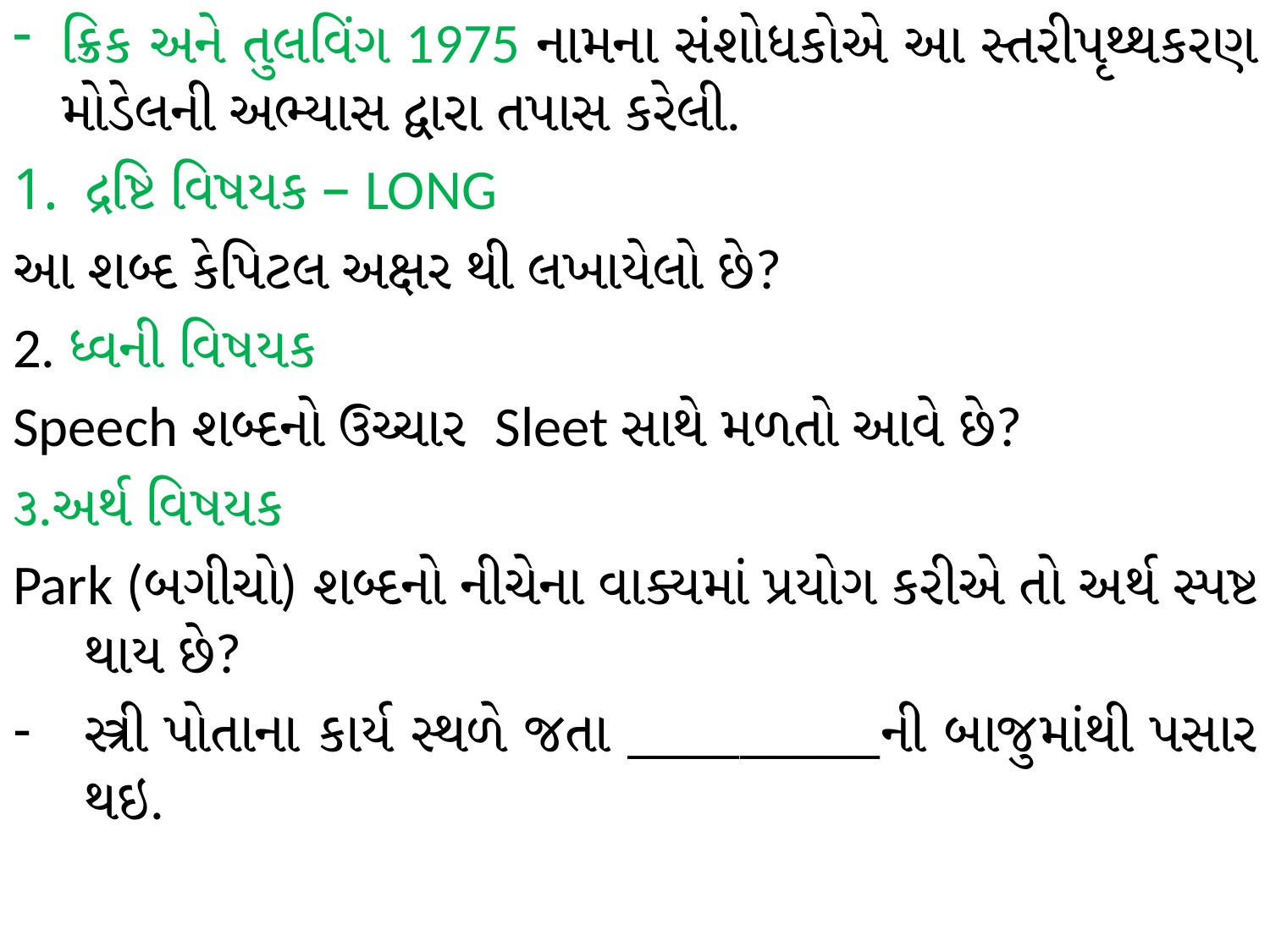

ક્રિક અને તુલવિંગ 1975 નામના સંશોધકોએ આ સ્તરીપૃથ્થકરણ મોડેલની અભ્યાસ દ્વારા તપાસ કરેલી.
દ્રષ્ટિ વિષયક – LONG
આ શબ્દ કેપિટલ અક્ષર થી લખાયેલો છે?
2. ધ્વની વિષયક
Speech શબ્દનો ઉચ્ચાર  Sleet સાથે મળતો આવે છે?
૩.અર્થ વિષયક
Park (બગીચો) શબ્દનો નીચેના વાક્યમાં પ્રયોગ કરીએ તો અર્થ સ્પષ્ટ થાય છે?
સ્ત્રી પોતાના કાર્ય સ્થળે જતા _________ની બાજુમાંથી પસાર થઇ.